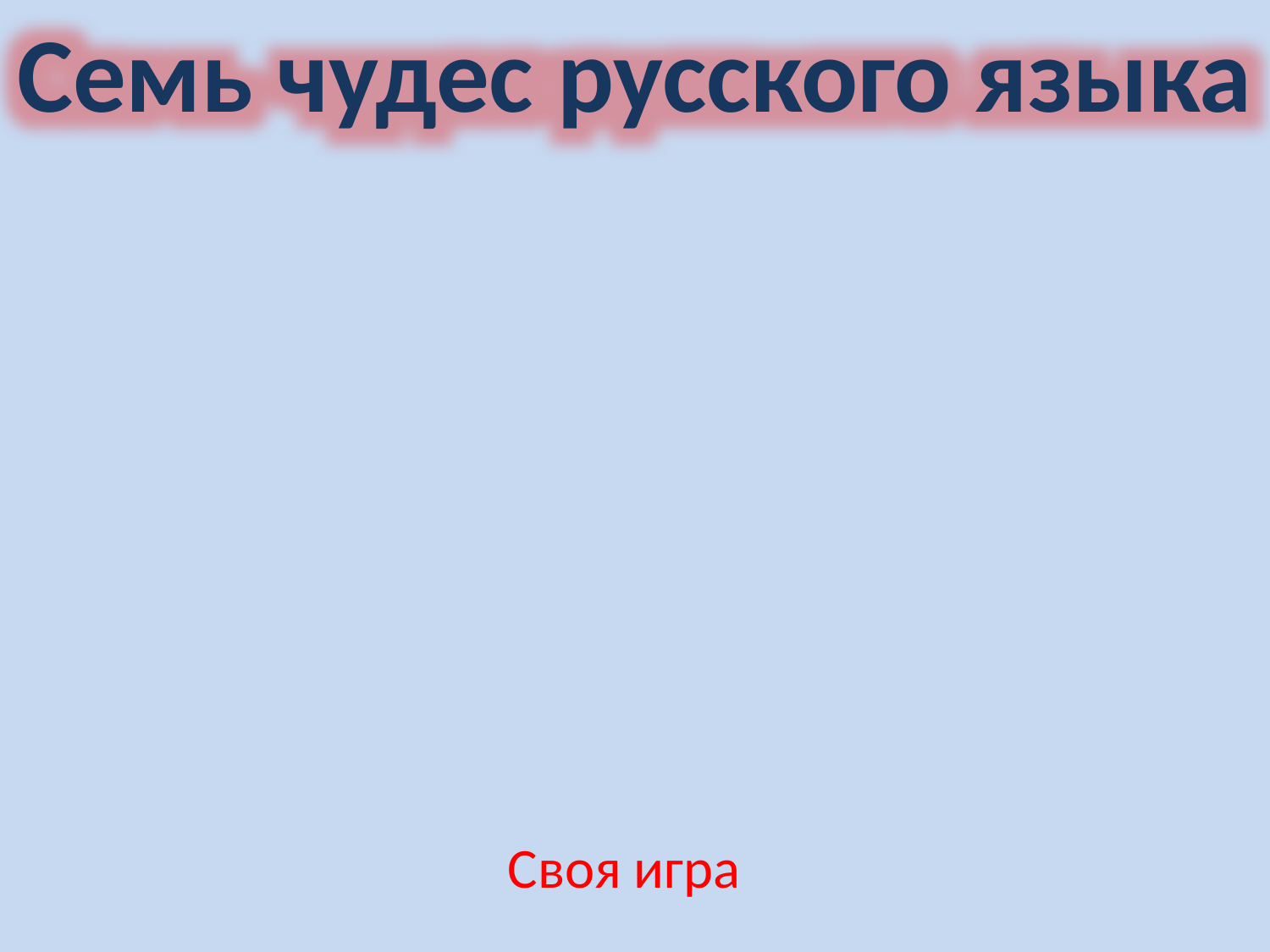

Семь чудес русского языка
#
Своя игра